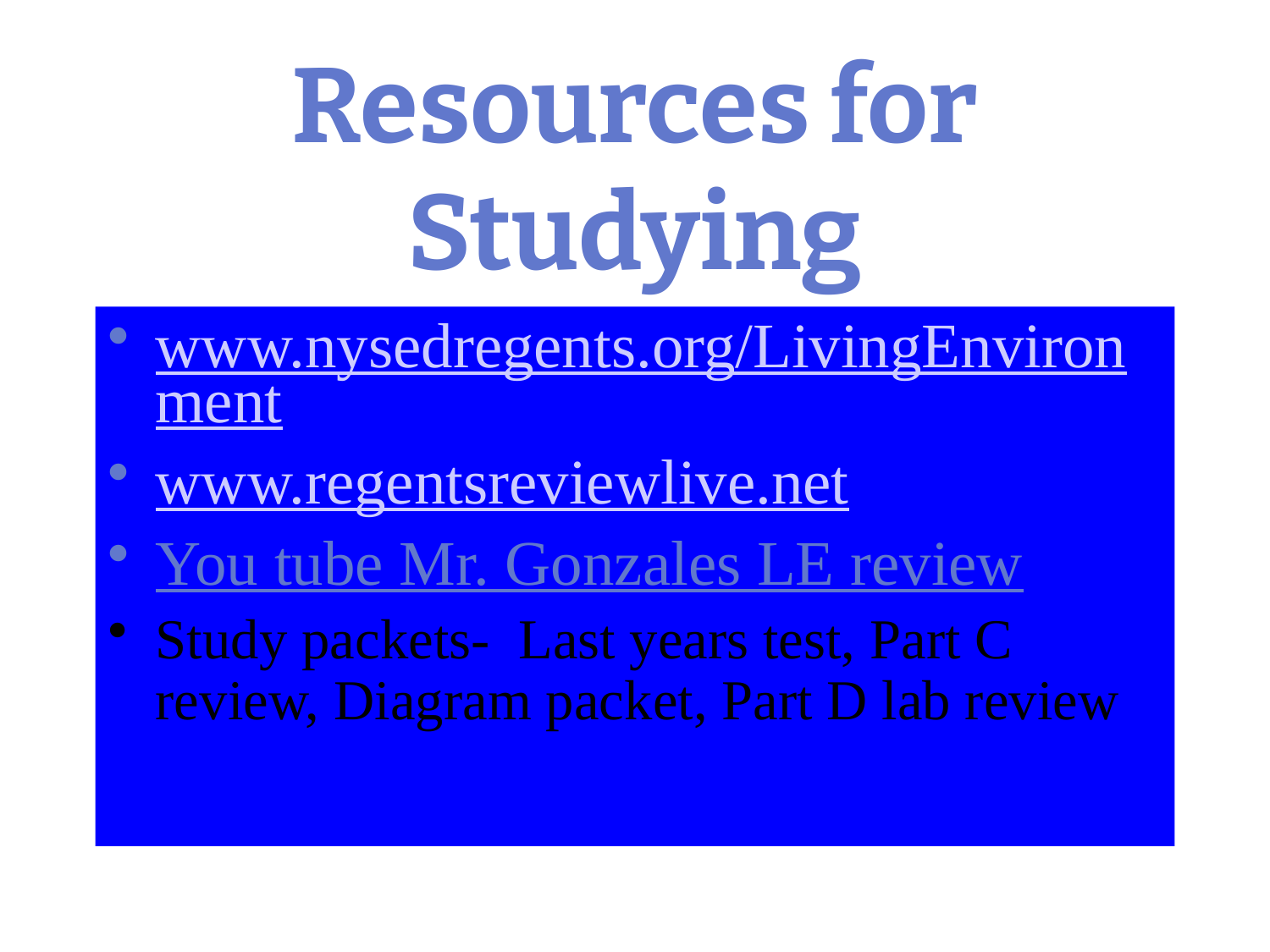

# Resources for Studying
www.nysedregents.org/LivingEnvironment
www.regentsreviewlive.net
You tube Mr. Gonzales LE review
Study packets-  Last years test, Part C review, Diagram packet, Part D lab review